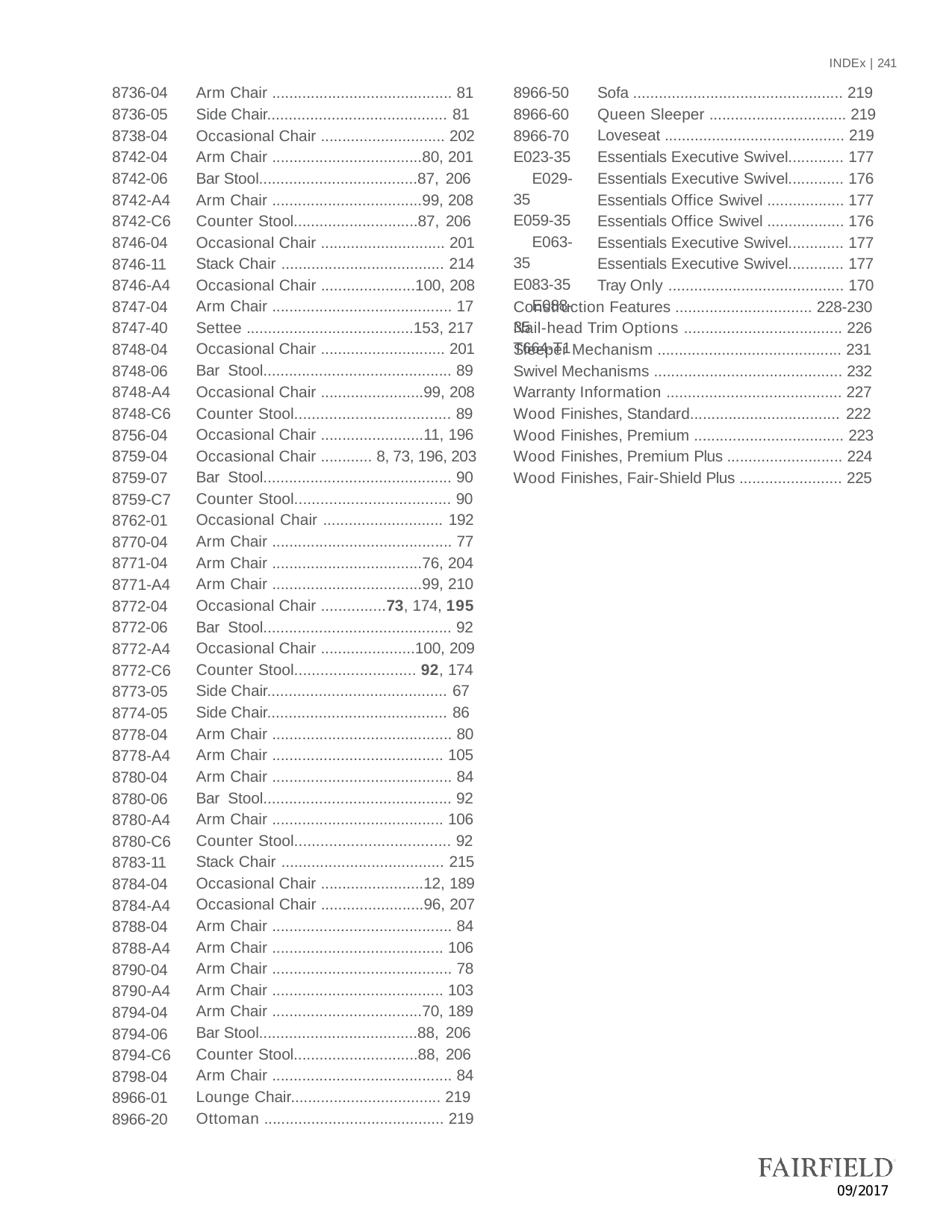

INDEx | 241
Sofa ................................................. 219
Queen Sleeper ................................ 219
Loveseat .......................................... 219
Essentials Executive Swivel............. 177
Essentials Executive Swivel............. 176
Essentials Office Swivel .................. 177
Essentials Office Swivel .................. 176
Essentials Executive Swivel............. 177
Essentials Executive Swivel............. 177  Tray Only ......................................... 170
8736-04
8736-05
8738-04
8742-04
8742-06
8742-A4
8742-C6
8746-04
8746-11
8746-A4
8747-04
8747-40
8748-04
8748-06
8748-A4
8748-C6
8756-04
8759-04
8759-07
8759-C7
8762-01
8770-04
8771-04
8771-A4
8772-04
8772-06
8772-A4
8772-C6
8773-05
8774-05
8778-04
8778-A4
8780-04
8780-06
8780-A4
8780-C6
8783-11
8784-04
8784-A4
8788-04
8788-A4
8790-04
8790-A4
8794-04
8794-06
8794-C6
8798-04
8966-01
8966-20
Arm Chair .......................................... 81
Side Chair.......................................... 81
Occasional Chair ............................. 202
Arm Chair ...................................80, 201
Bar Stool.....................................87, 206
Arm Chair ...................................99, 208
Counter Stool.............................87, 206
Occasional Chair ............................. 201
Stack Chair ...................................... 214  Occasional Chair ......................100, 208  Arm Chair .......................................... 17
Settee .......................................153, 217
Occasional Chair ............................. 201
Bar  Stool............................................ 89
Occasional Chair ........................99, 208
Counter Stool.................................... 89
Occasional Chair ........................11, 196
Occasional Chair ............ 8, 73, 196, 203
Bar  Stool............................................ 90
Counter Stool.................................... 90
Occasional Chair ............................ 192  Arm Chair .......................................... 77
Arm Chair ...................................76, 204
Arm Chair ...................................99, 210
Occasional Chair ...............73, 174, 195
Bar  Stool............................................ 92
Occasional Chair ......................100, 209
Counter Stool............................ 92, 174
Side Chair.......................................... 67
Side Chair.......................................... 86
Arm Chair .......................................... 80
Arm Chair ........................................ 105
Arm Chair .......................................... 84
Bar  Stool............................................ 92
Arm Chair ........................................ 106
Counter Stool.................................... 92
Stack Chair ...................................... 215  Occasional Chair ........................12, 189
Occasional Chair ........................96, 207  Arm Chair .......................................... 84
Arm Chair ........................................ 106
Arm Chair .......................................... 78
Arm Chair ........................................ 103
Arm Chair ...................................70, 189
Bar Stool.....................................88, 206
Counter Stool.............................88, 206
Arm Chair .......................................... 84
Lounge Chair................................... 219
Ottoman .......................................... 219
8966-50
8966-60
8966-70
E023-35  E029-35  E059-35  E063-35  E083-35  E088-35  T664-T1
Construction Features ................................ 228-230
Nail-head Trim Options ..................................... 226
Sleeper Mechanism ........................................... 231
Swivel Mechanisms ............................................ 232
Warranty Information ......................................... 227
Wood Finishes, Standard................................... 222
Wood Finishes, Premium ................................... 223
Wood Finishes, Premium Plus ........................... 224
Wood Finishes, Fair-Shield Plus ........................ 225

09/2017